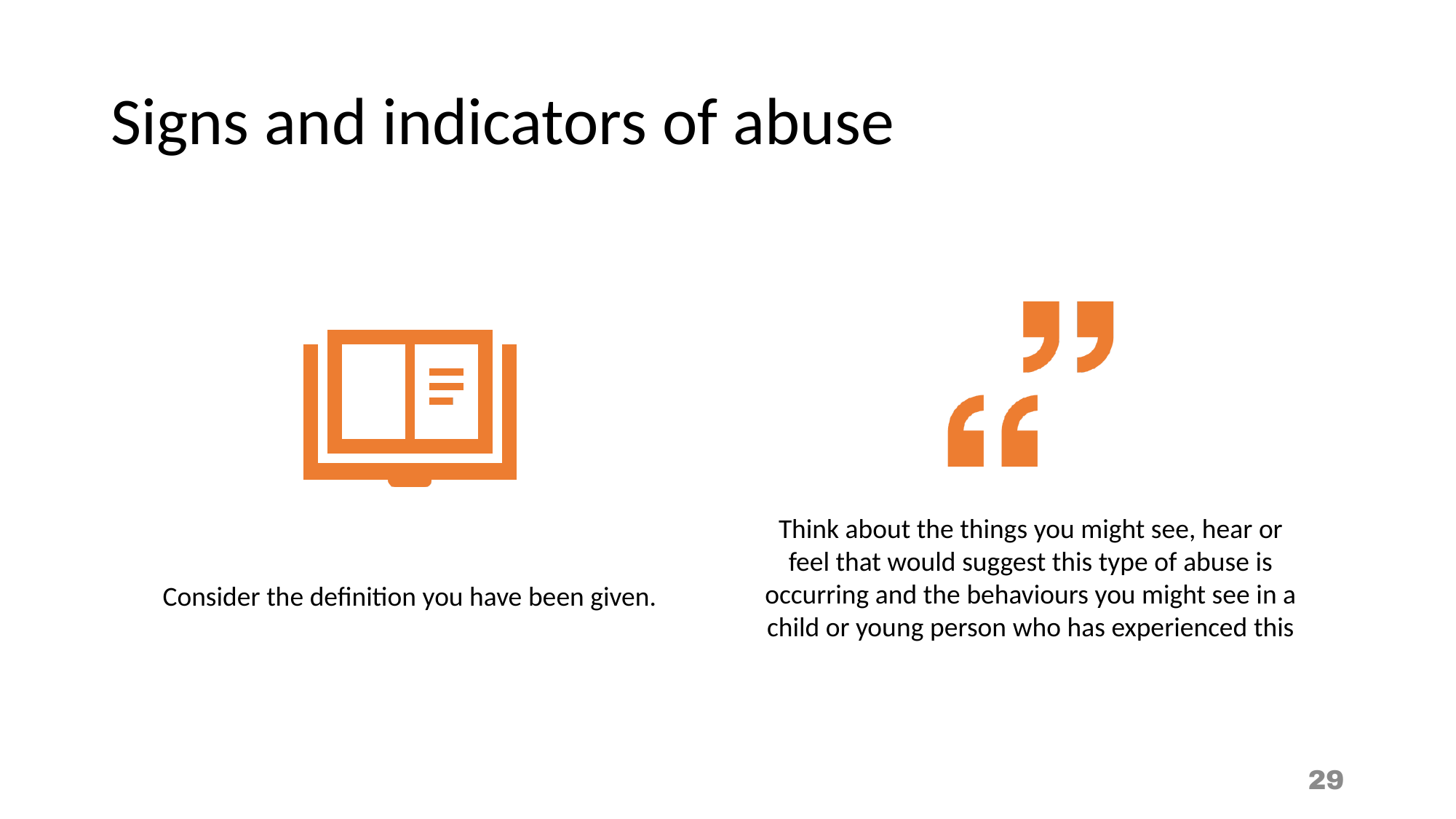

# Signs and indicators of abuse
Consider the definition you have been given.
Think about the things you might see, hear or feel that would suggest this type of abuse is occurring and the behaviours you might see in a child or young person who has experienced this
29